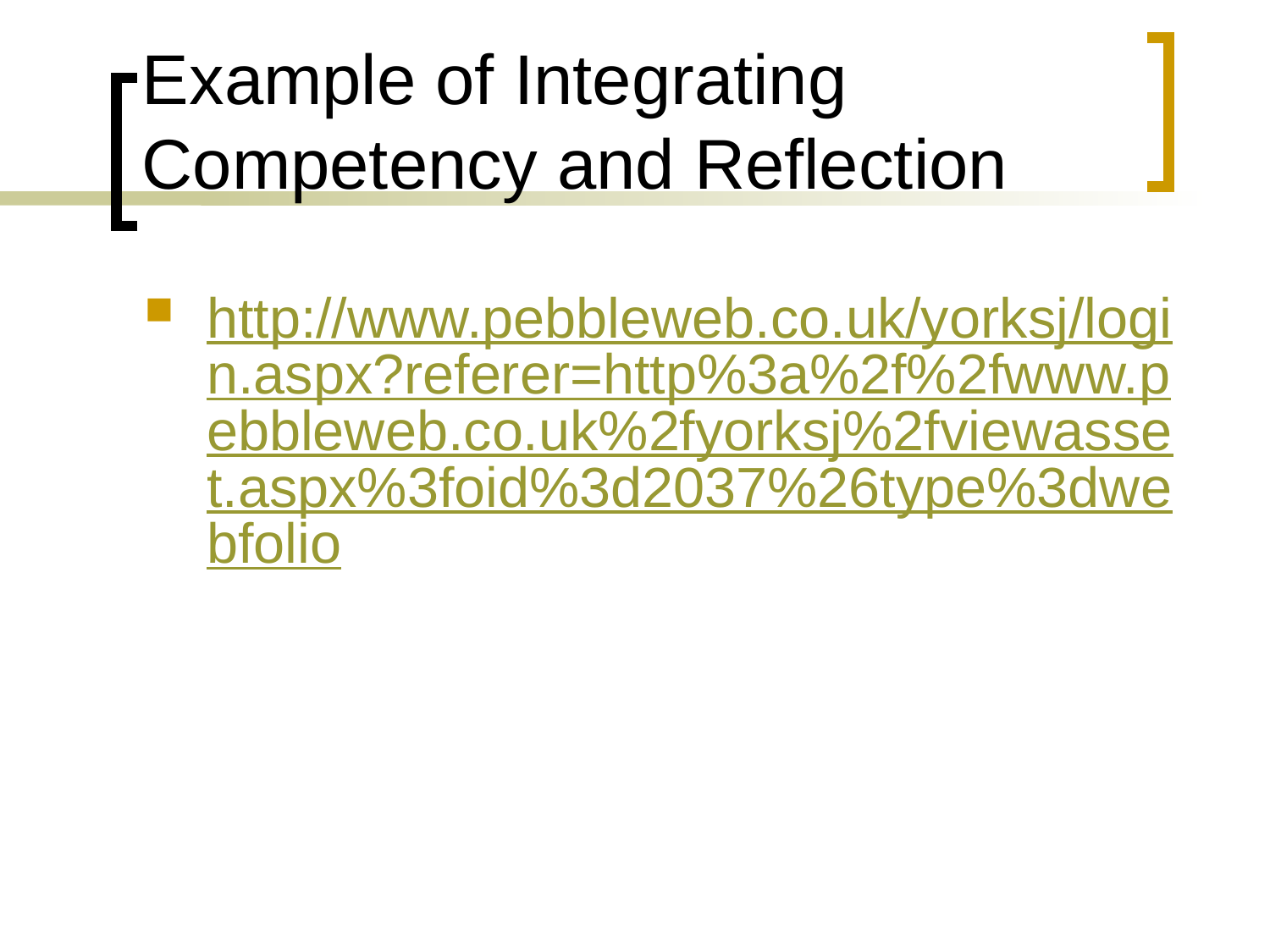

# Example of Integrating Competency and Reflection
http://www.pebbleweb.co.uk/yorksj/login.aspx?referer=http%3a%2f%2fwww.pebbleweb.co.uk%2fyorksj%2fviewasset.aspx%3foid%3d2037%26type%3dwebfolio